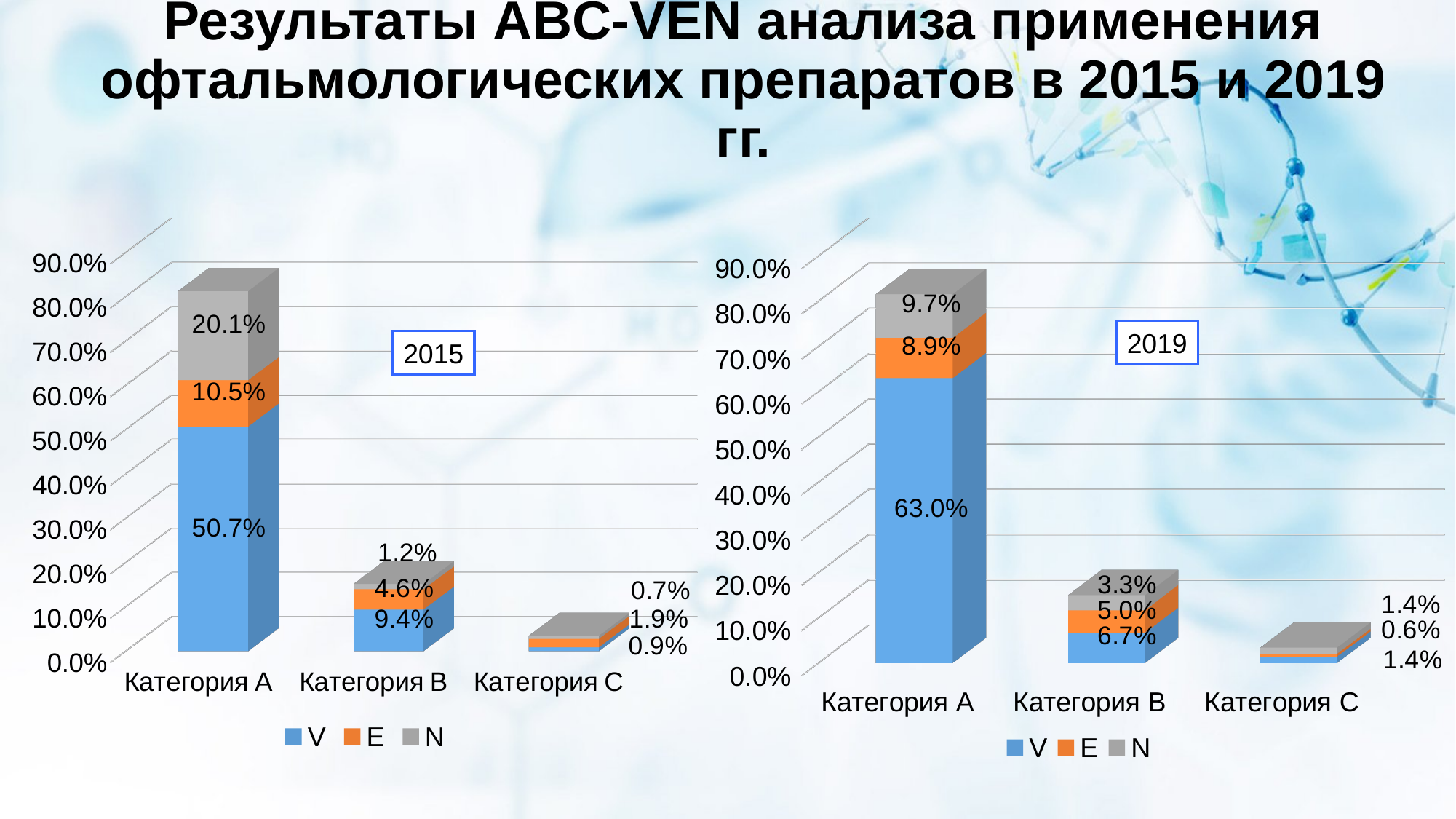

# Результаты ABC-VEN анализа применения офтальмологических препаратов в 2015 и 2019 гг.

[unsupported chart]

[unsupported chart]

2019
2015